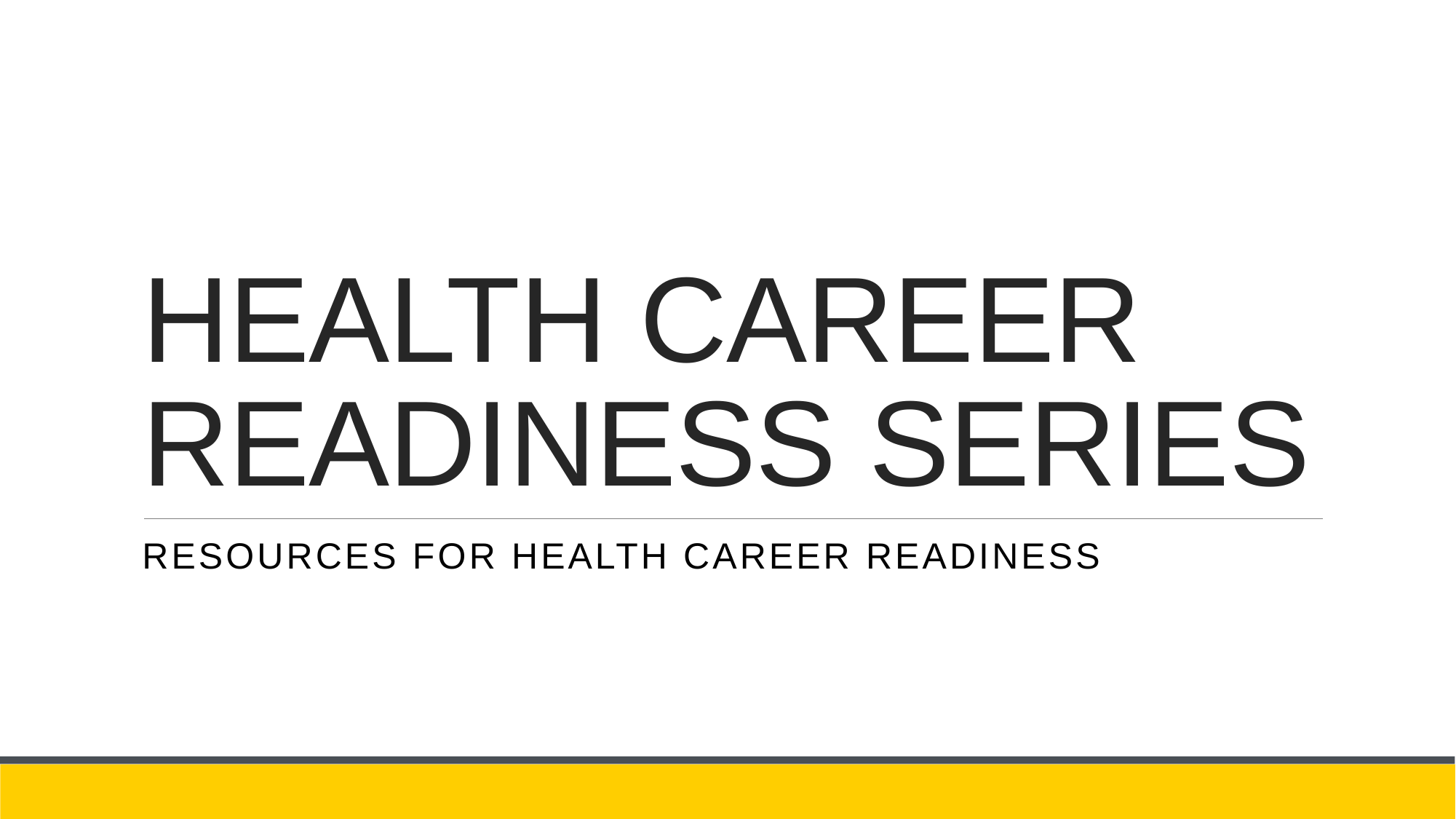

# HEALTH CAREER READINESS SERIES
Resources for health career readiness